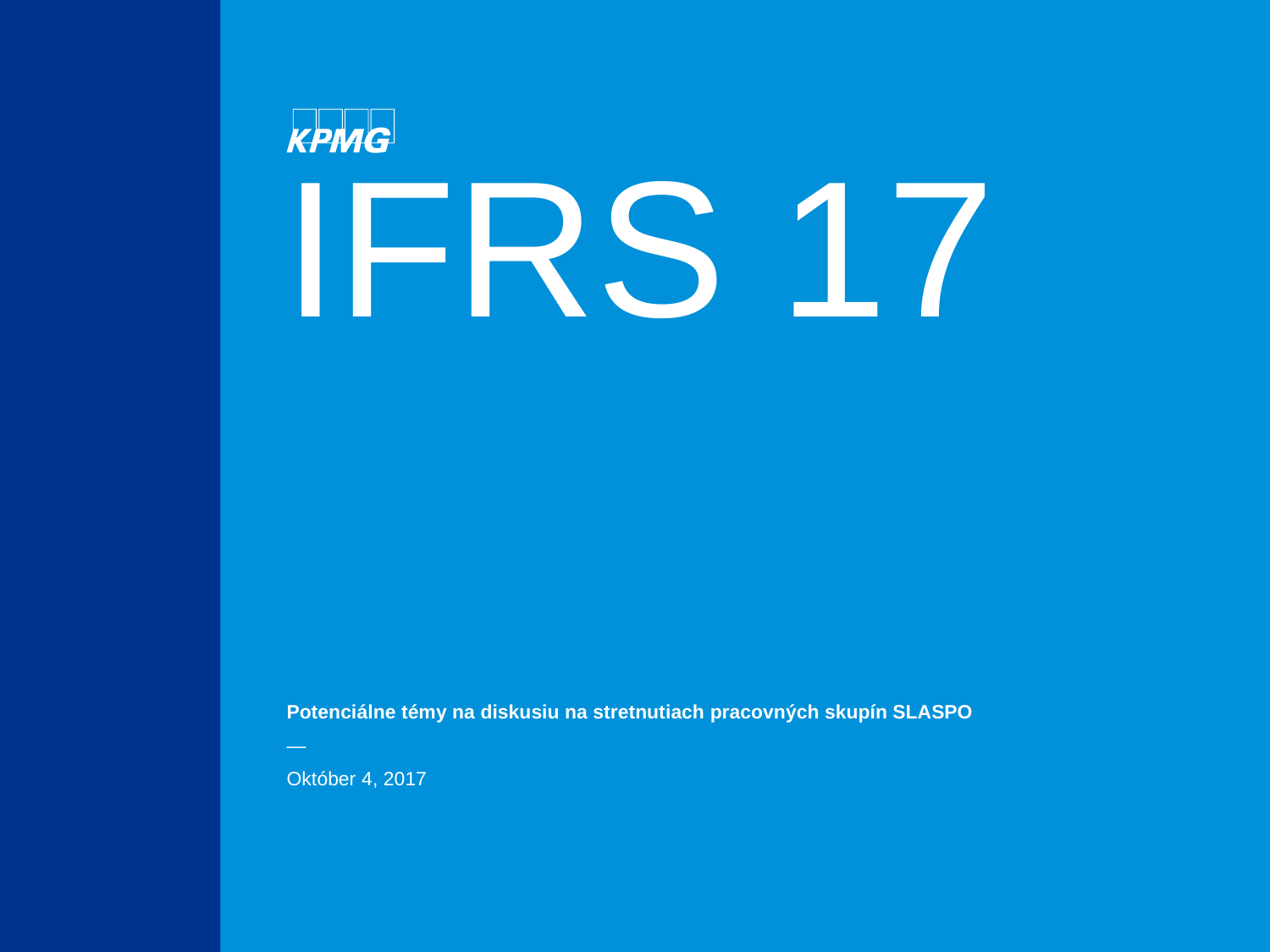

# IFRS 17
Potenciálne témy na diskusiu na stretnutiach pracovných skupín SLASPO
—
Október 4, 2017